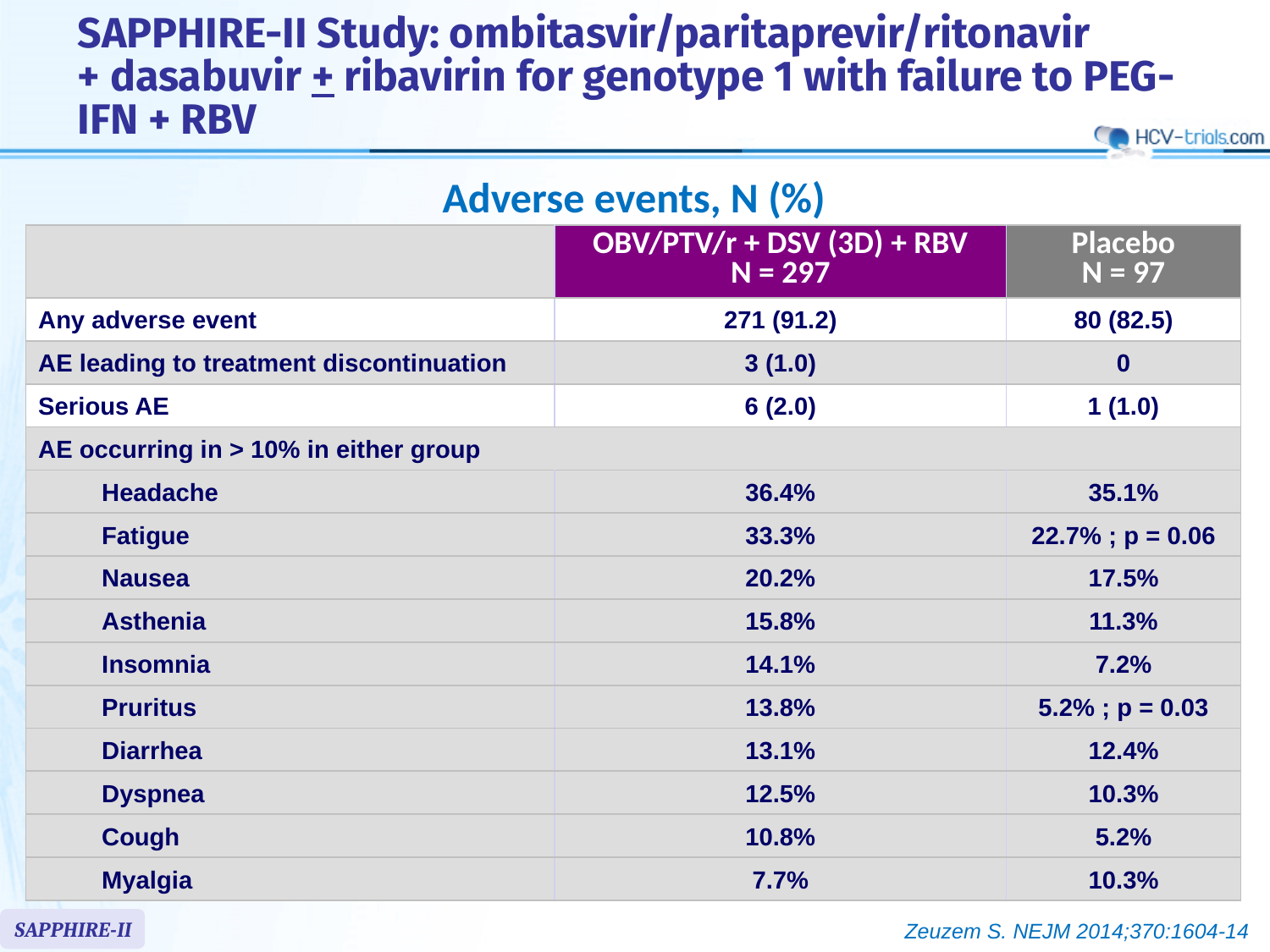

# SAPPHIRE-II Study: ombitasvir/paritaprevir/ritonavir + dasabuvir + ribavirin for genotype 1 with failure to PEG-IFN + RBV
Adverse events, N (%)
|  | OBV/PTV/r + DSV (3D) + RBV N = 297 | Placebo N = 97 |
| --- | --- | --- |
| Any adverse event | 271 (91.2) | 80 (82.5) |
| AE leading to treatment discontinuation | 3 (1.0) | 0 |
| Serious AE | 6 (2.0) | 1 (1.0) |
| AE occurring in > 10% in either group |  |  |
| Headache | 36.4% | 35.1% |
| Fatigue | 33.3% | 22.7% ; p = 0.06 |
| Nausea | 20.2% | 17.5% |
| Asthenia | 15.8% | 11.3% |
| Insomnia | 14.1% | 7.2% |
| Pruritus | 13.8% | 5.2% ; p = 0.03 |
| Diarrhea | 13.1% | 12.4% |
| Dyspnea | 12.5% | 10.3% |
| Cough | 10.8% | 5.2% |
| Myalgia | 7.7% | 10.3% |
SAPPHIRE-II
Zeuzem S. NEJM 2014;370:1604-14